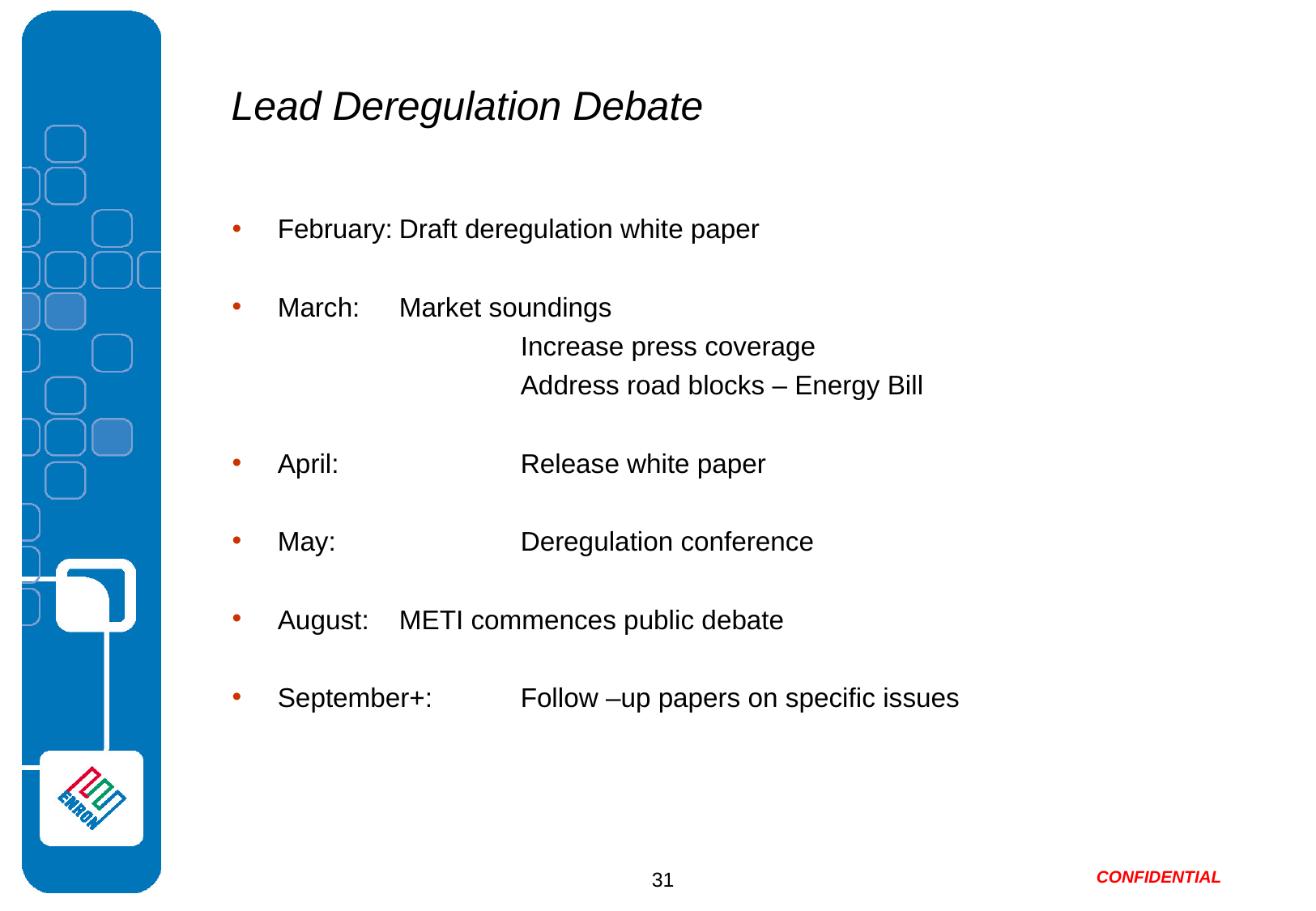

# Lead Deregulation Debate
February:	Draft deregulation white paper

March: 	Market soundings
			Increase press coverage
			Address road blocks – Energy Bill

April: 		Release white paper

May:		Deregulation conference

August:	METI commences public debate

September+:	Follow –up papers on specific issues

31